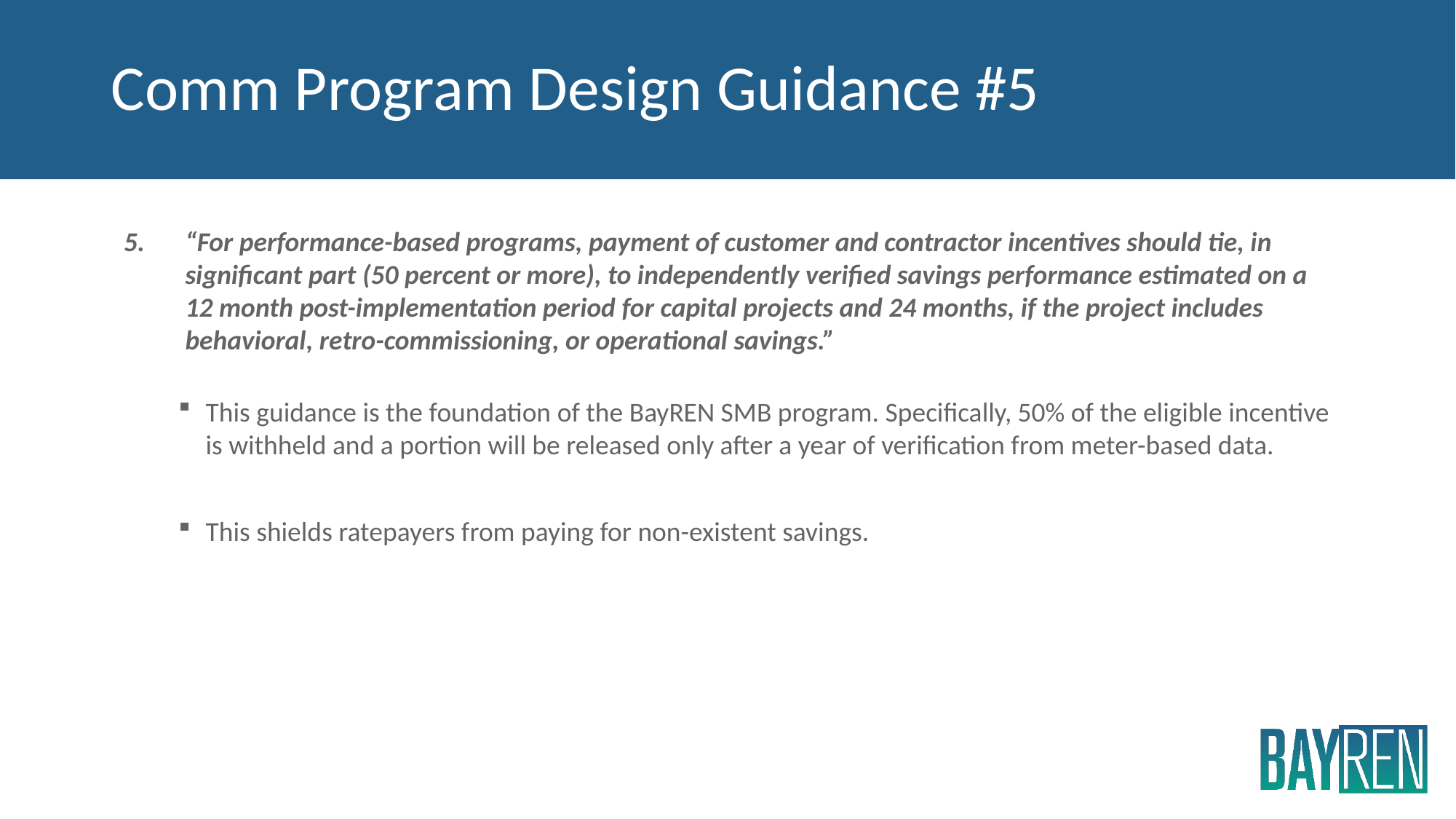

# Comm Program Design Guidance #5
“For performance-based programs, payment of customer and contractor incentives should tie, in significant part (50 percent or more), to independently verified savings performance estimated on a 12 month post-implementation period for capital projects and 24 months, if the project includes behavioral, retro-commissioning, or operational savings.”

This guidance is the foundation of the BayREN SMB program. Specifically, 50% of the eligible incentive is withheld and a portion will be released only after a year of verification from meter-based data.

This shields ratepayers from paying for non-existent savings.